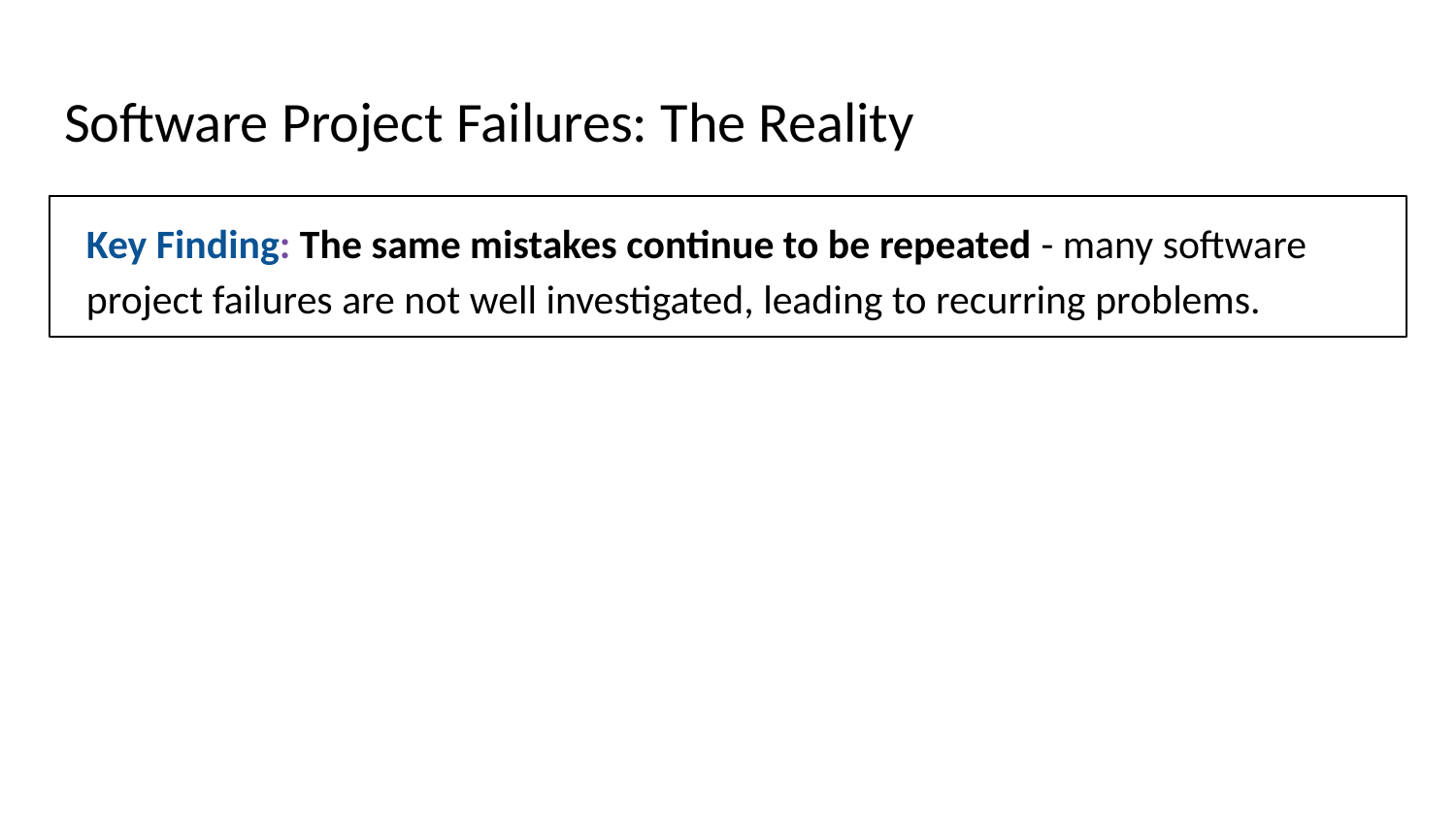

# Software Project Failures: The Reality
Key Finding: The same mistakes continue to be repeated - many software project failures are not well investigated, leading to recurring problems.